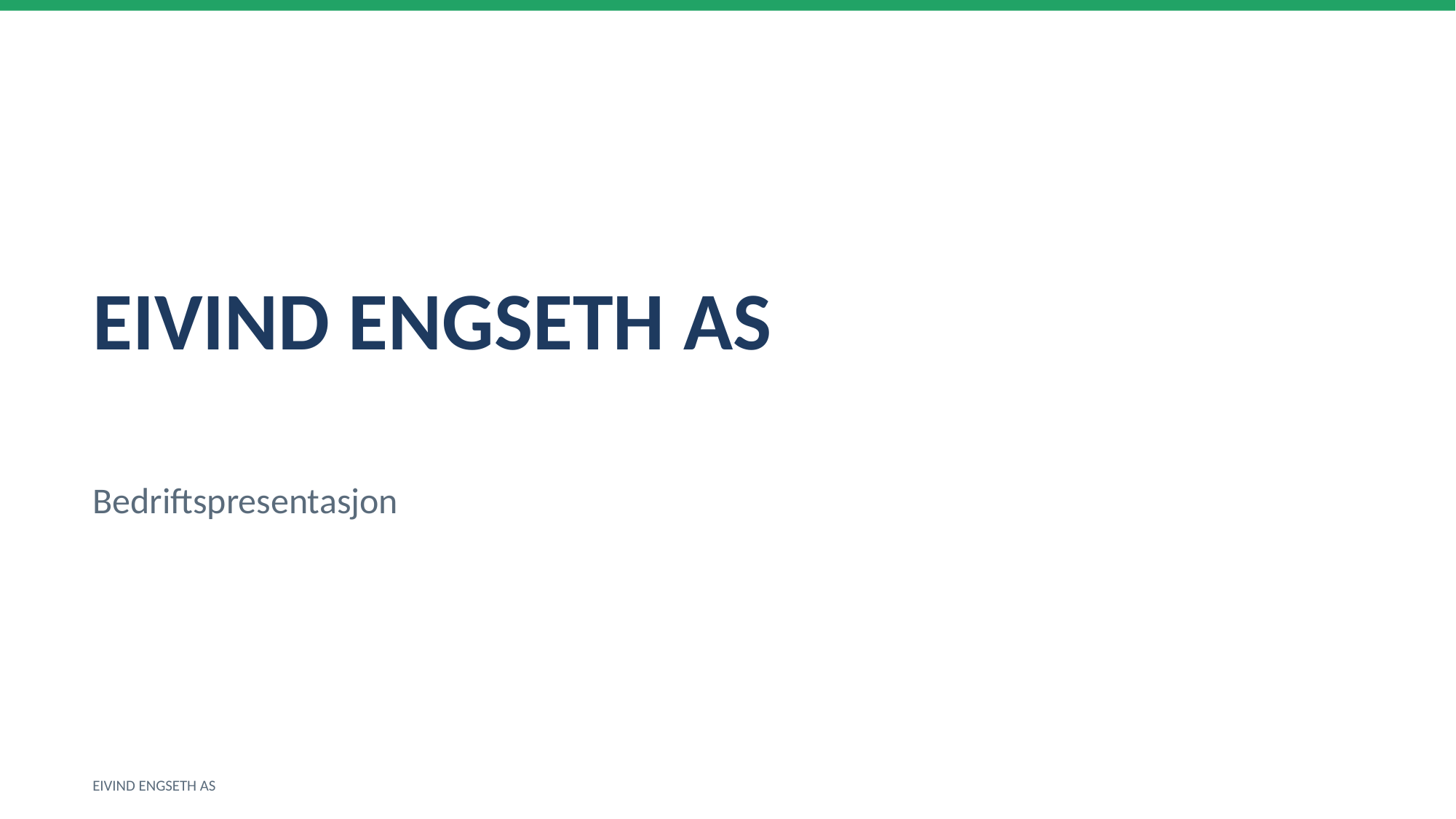

EIVIND ENGSETH AS
Bedriftspresentasjon
EIVIND ENGSETH AS